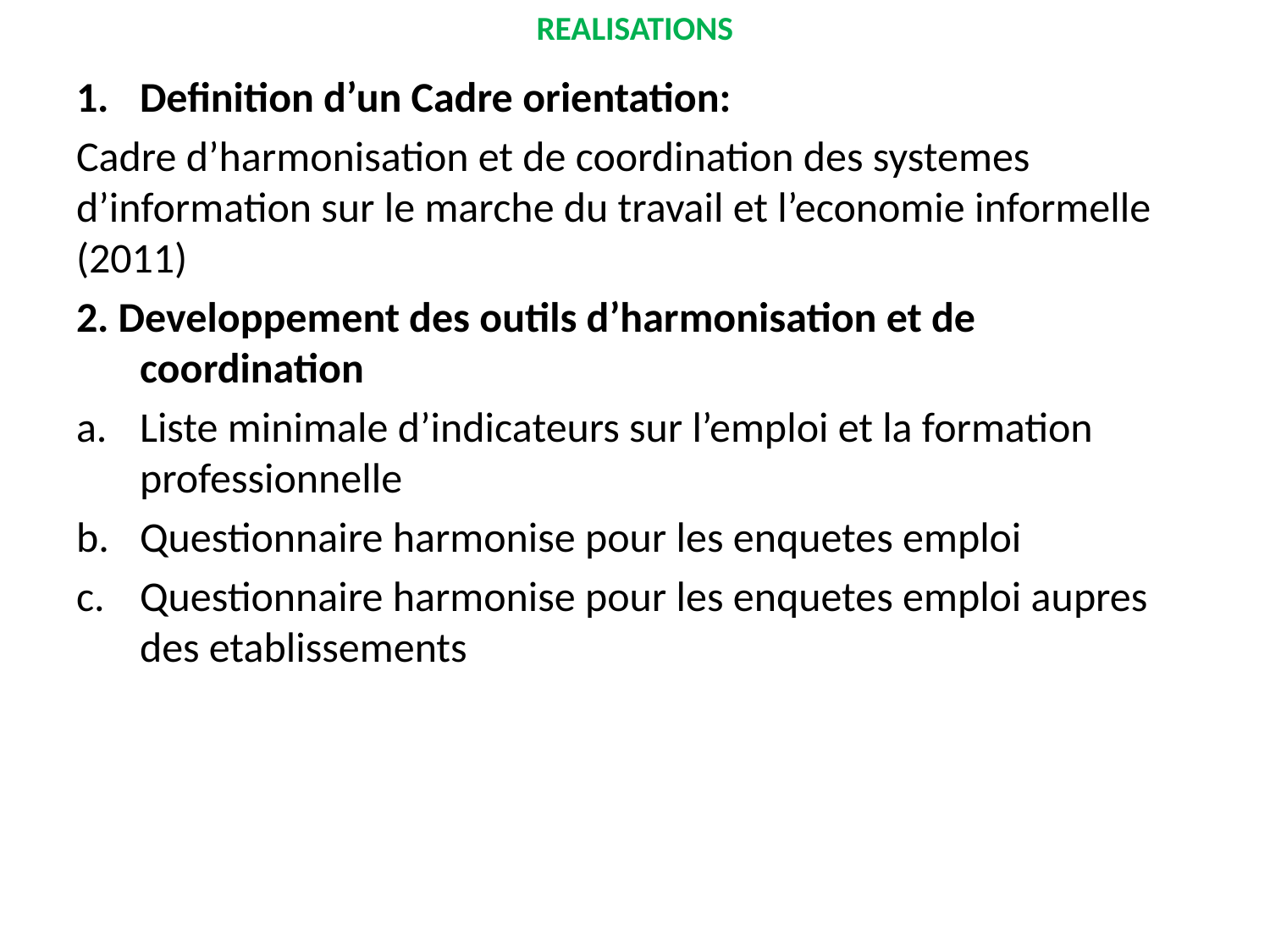

# REALISATIONS
Definition d’un Cadre orientation:
Cadre d’harmonisation et de coordination des systemes d’information sur le marche du travail et l’economie informelle (2011)
2. Developpement des outils d’harmonisation et de coordination
Liste minimale d’indicateurs sur l’emploi et la formation professionnelle
Questionnaire harmonise pour les enquetes emploi
Questionnaire harmonise pour les enquetes emploi aupres des etablissements